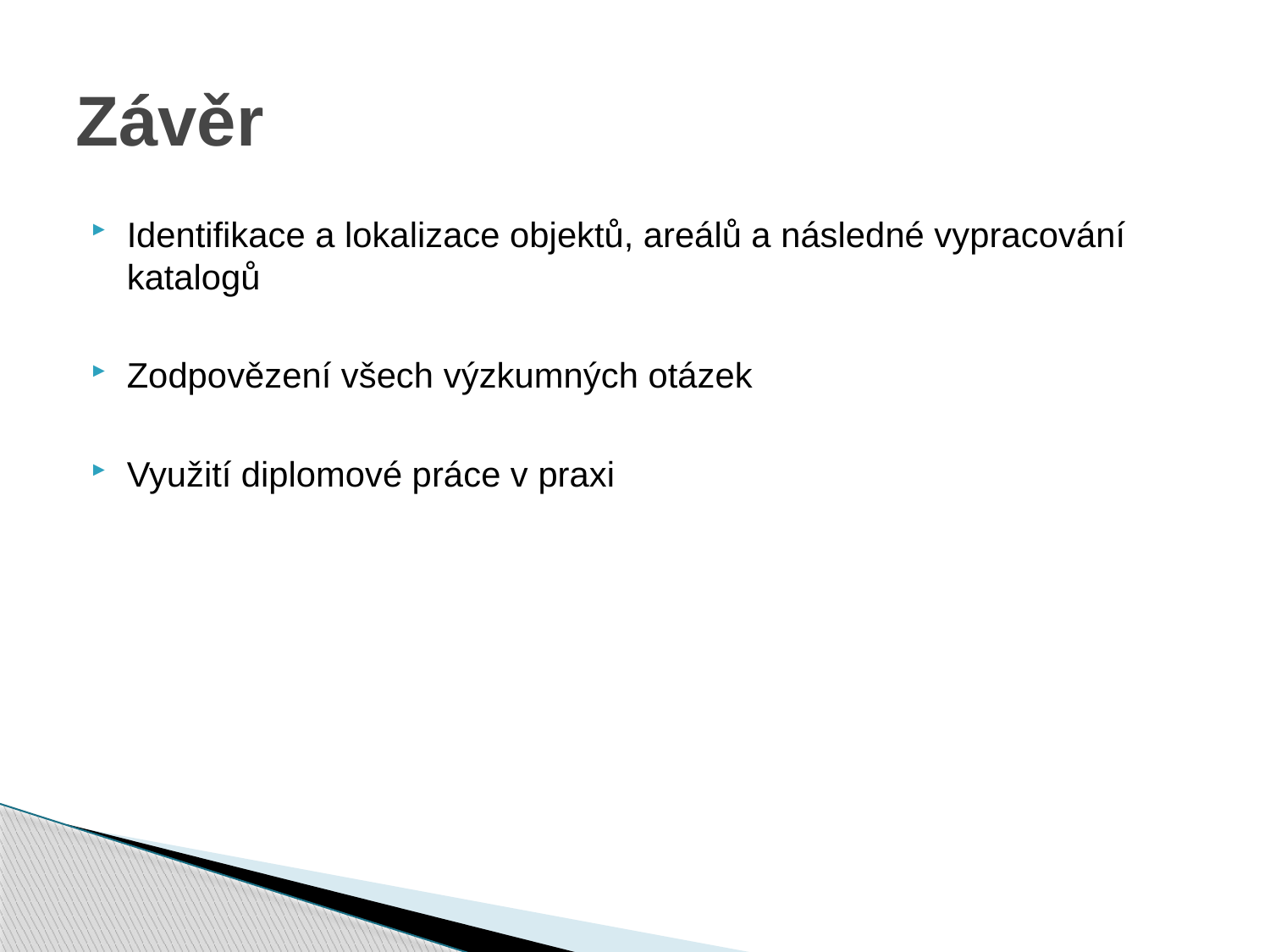

# Závěr
Identifikace a lokalizace objektů, areálů a následné vypracování katalogů

Zodpovězení všech výzkumných otázek

Využití diplomové práce v praxi